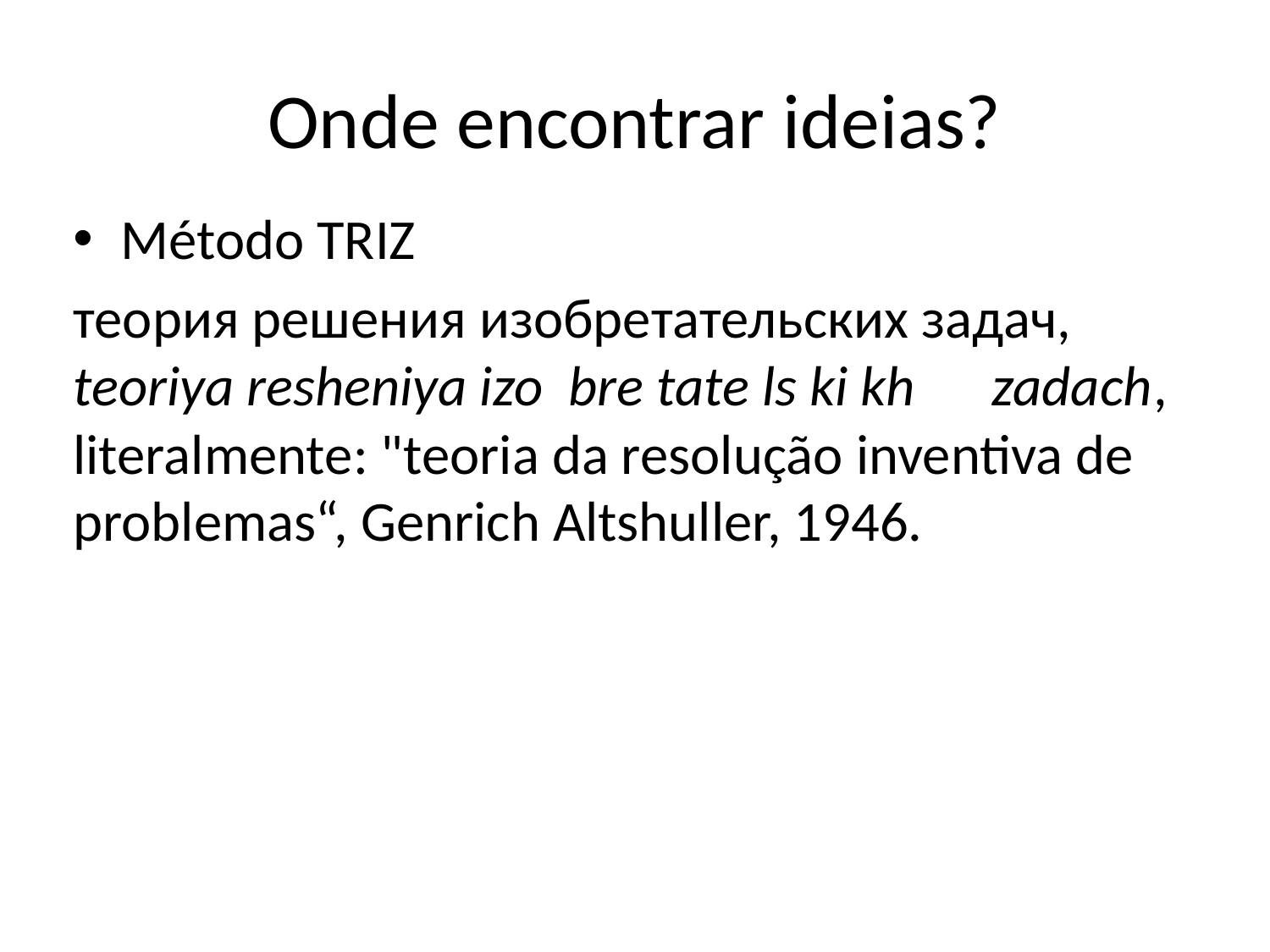

# Onde encontrar ideias?
Método TRIZ
теория решения изобретательских задач, teoriya resheniya izo  bre tate ls ki kh      zadach, literalmente: "teoria da resolução inventiva de problemas“, Genrich Altshuller, 1946.